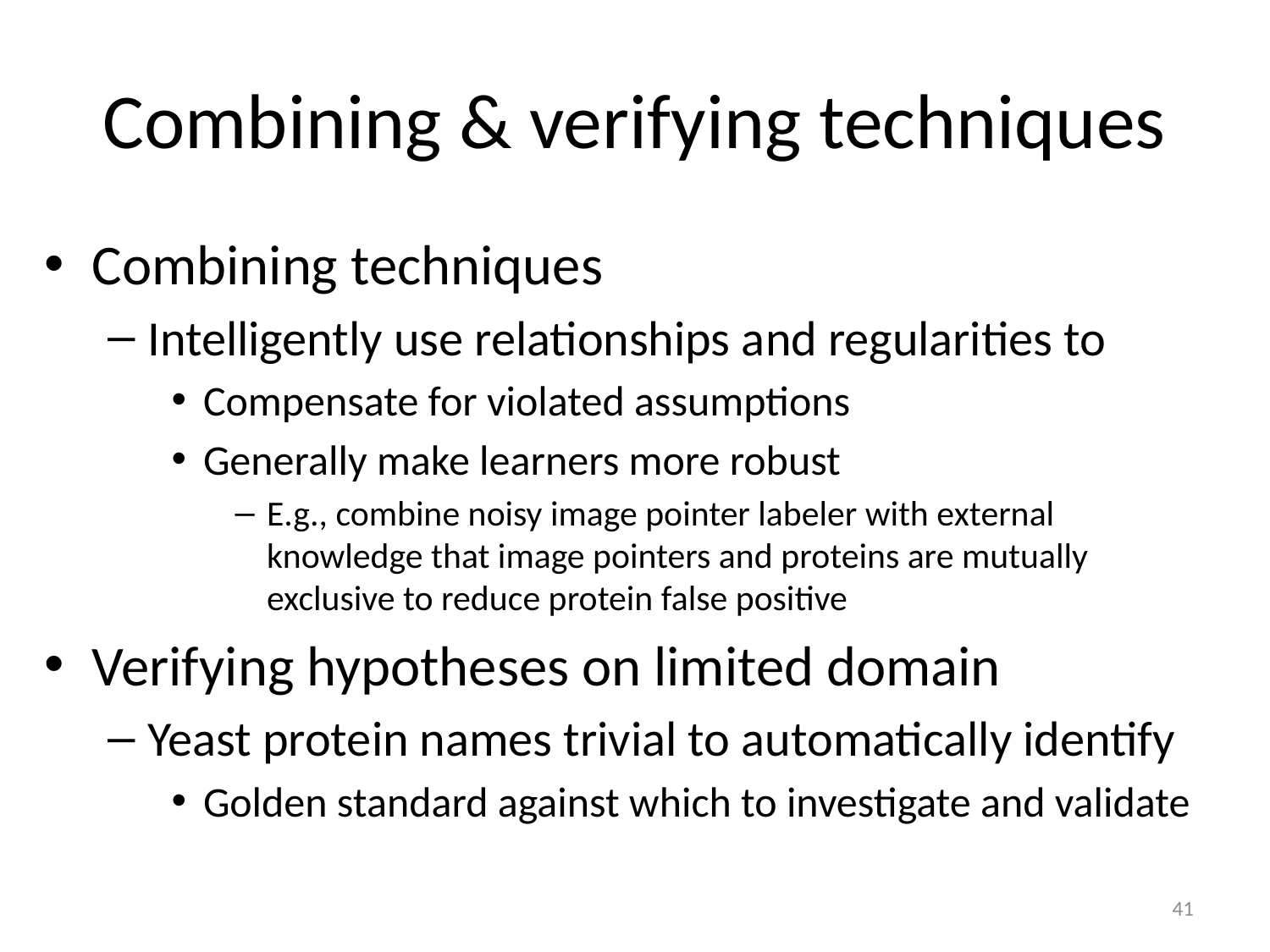

# Combining & verifying techniques
Combining techniques
Intelligently use relationships and regularities to
Compensate for violated assumptions
Generally make learners more robust
E.g., combine noisy image pointer labeler with external knowledge that image pointers and proteins are mutually exclusive to reduce protein false positive
Verifying hypotheses on limited domain
Yeast protein names trivial to automatically identify
Golden standard against which to investigate and validate
41